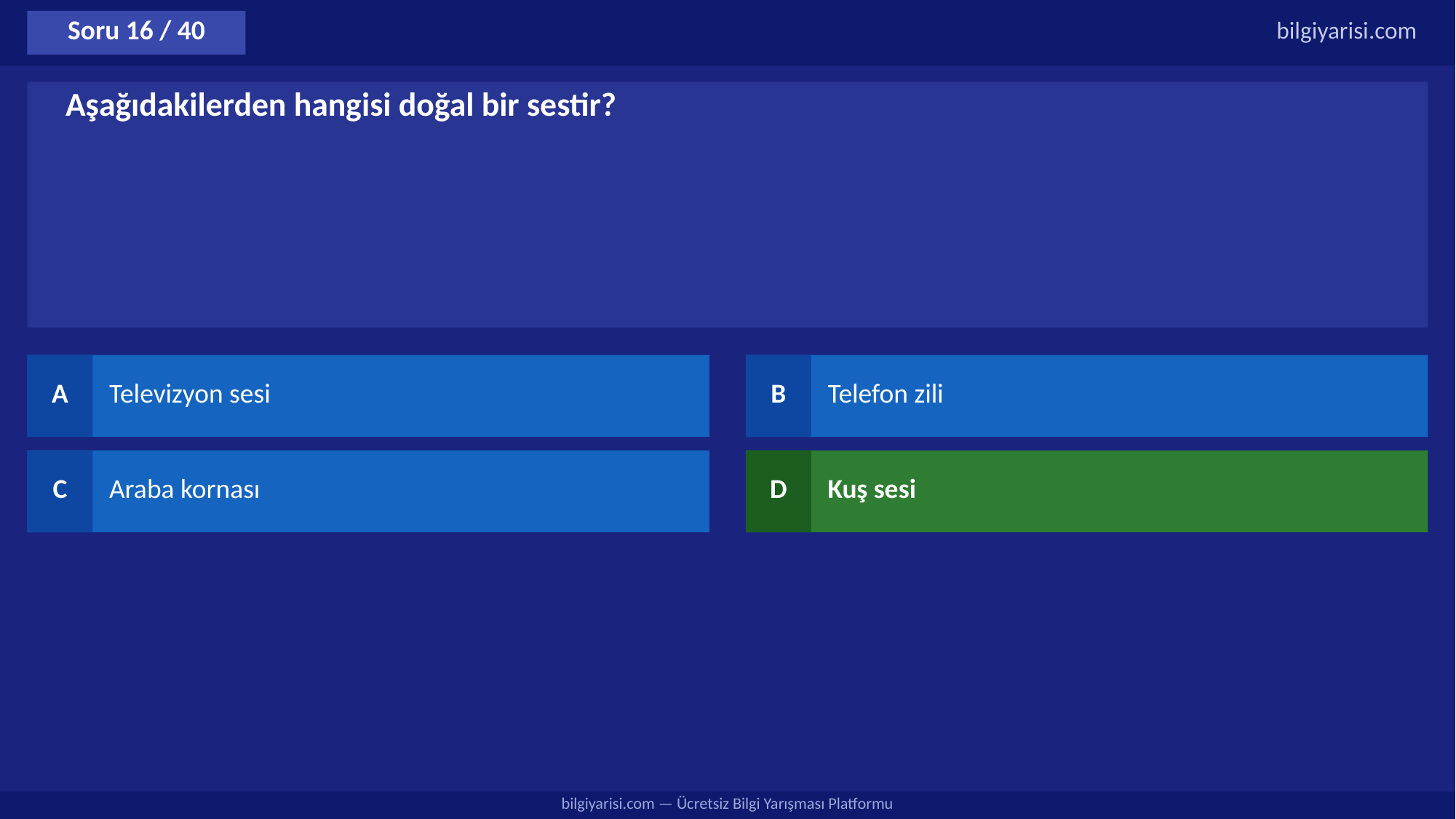

Soru 16 / 40
bilgiyarisi.com

Aşağıdakilerden hangisi doğal bir sestir?

A
Televizyon sesi

B
Telefon zili

C
Araba kornası

D
Kuş sesi
bilgiyarisi.com — Ücretsiz Bilgi Yarışması Platformu